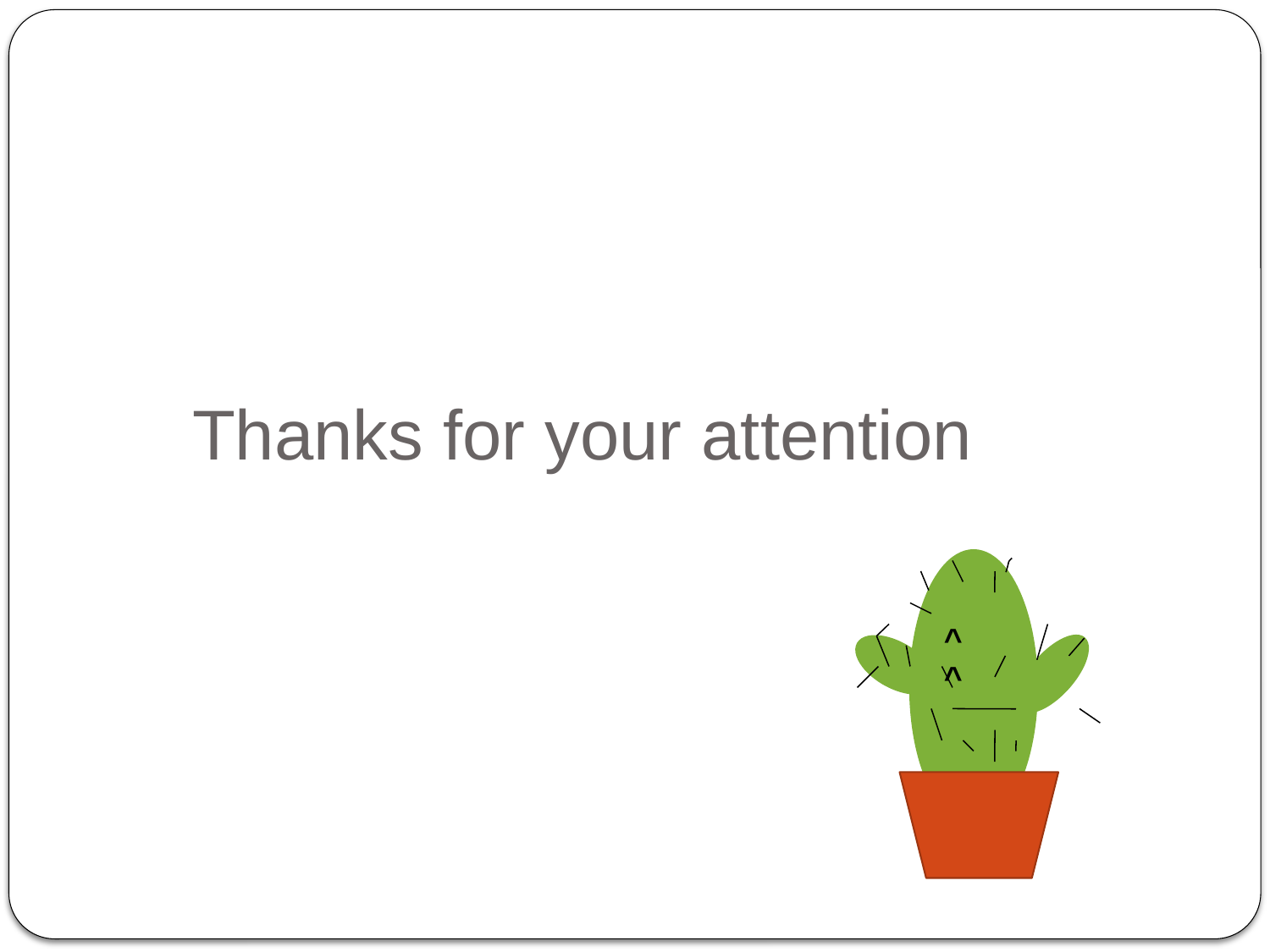

# Thanks for your attention

^     ^